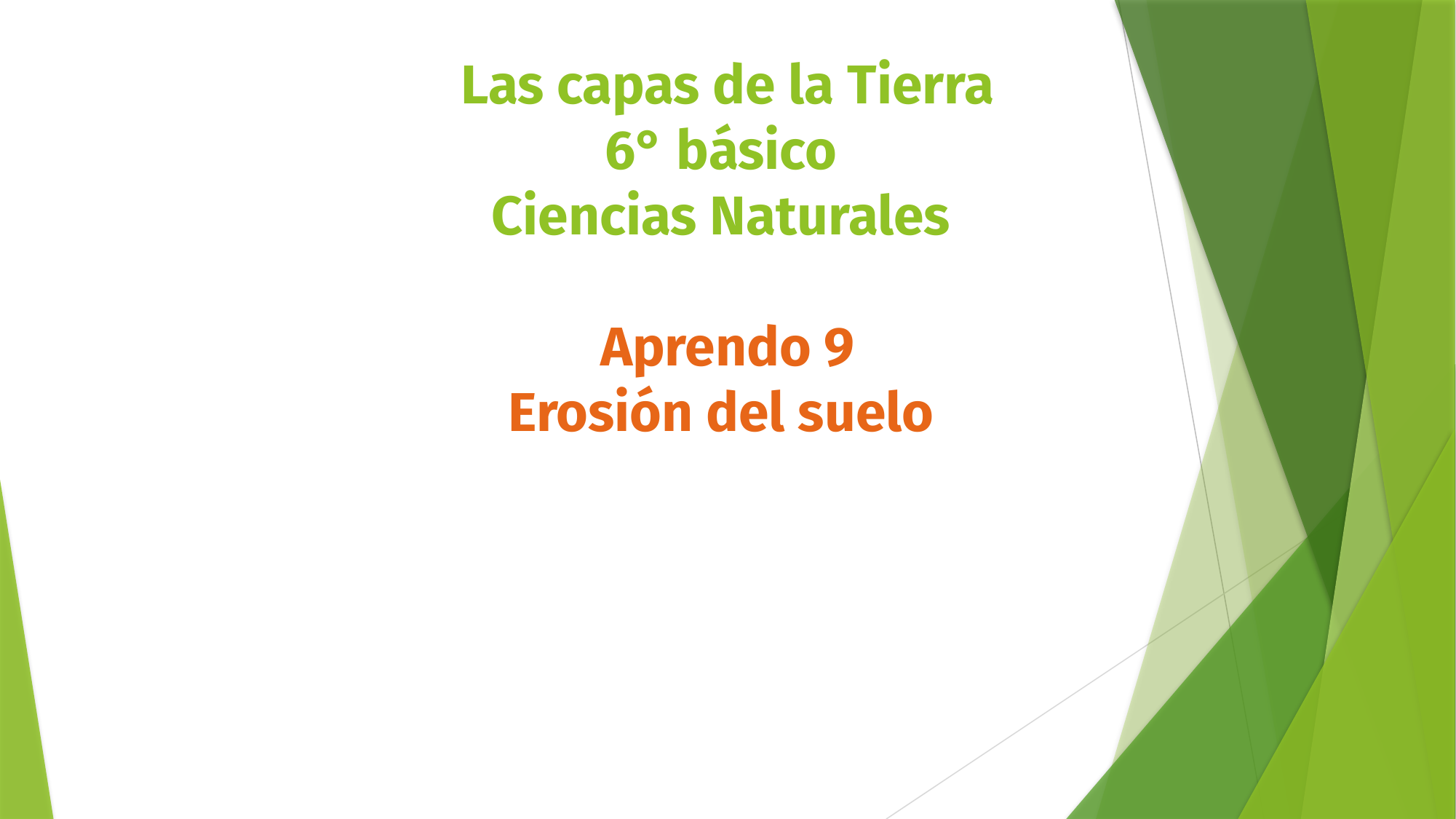

# Las capas de la Tierra 6° básico Ciencias Naturales Aprendo 9 Erosión del suelo